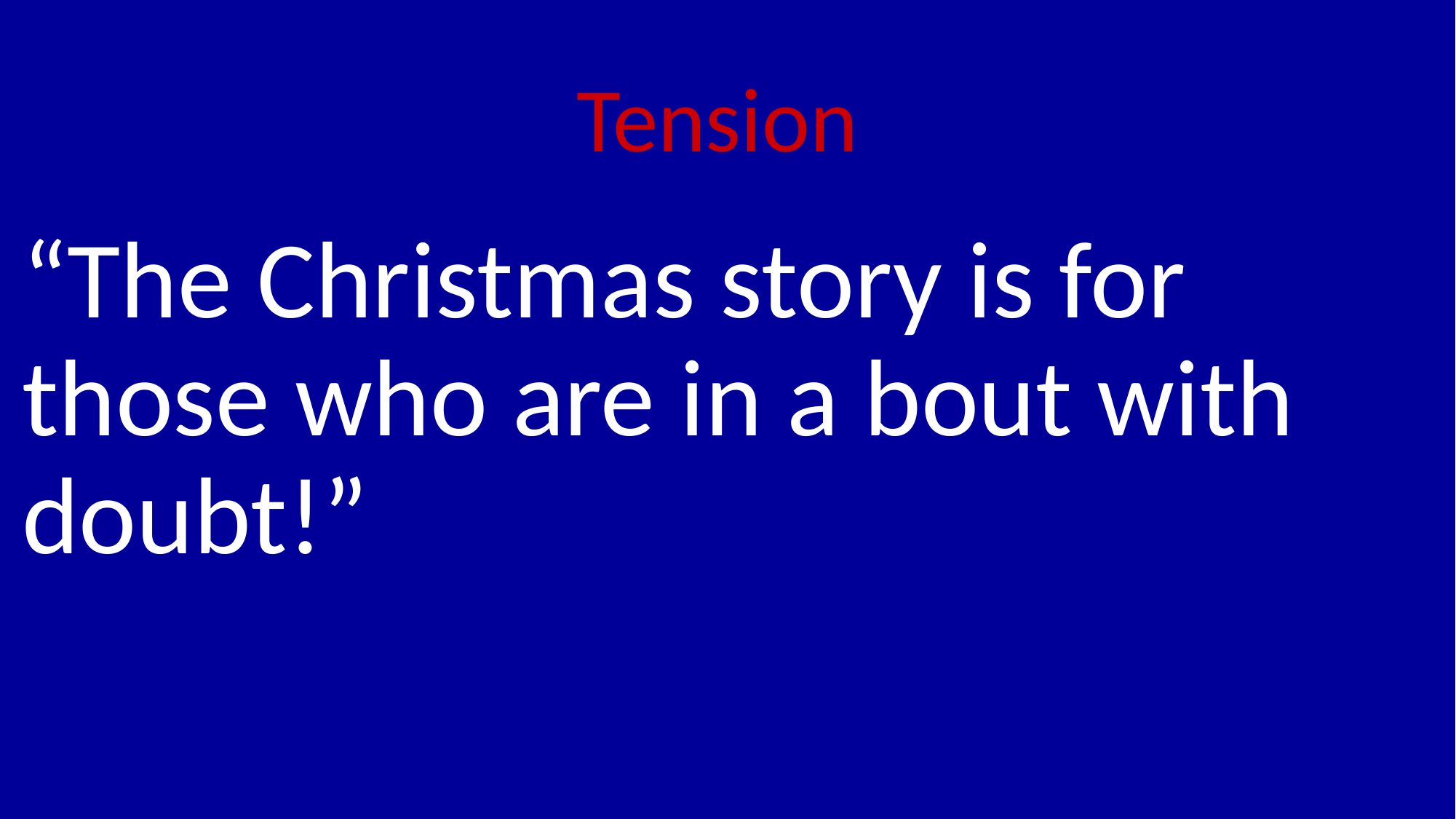

# Tension
“The Christmas story is for those who are in a bout with doubt!”